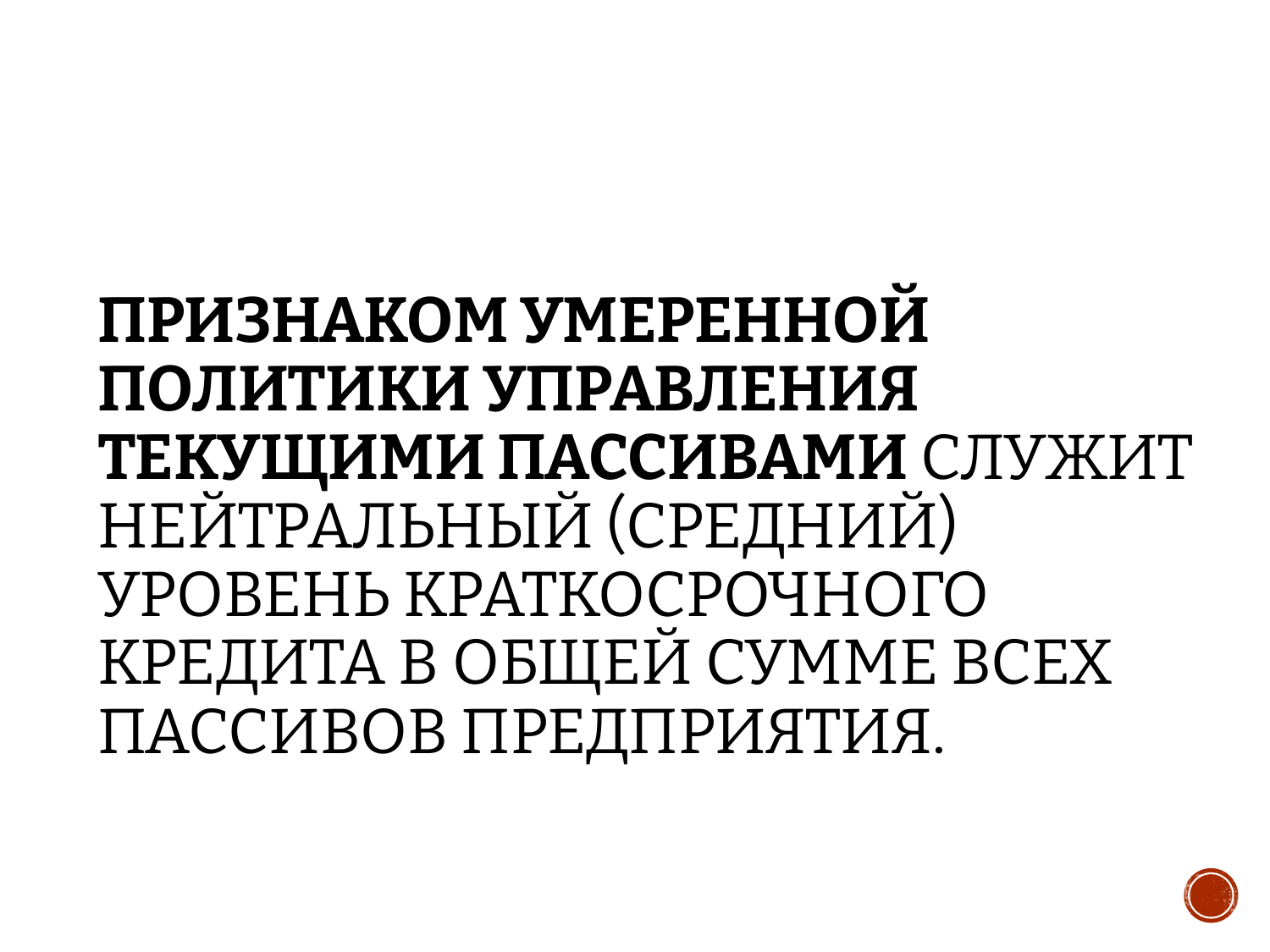

# Признаком умеренной политики управления текущими пассивами служит нейтральный (средний) уровень краткосрочного кредита в общей сумме всех пассивов предприятия.